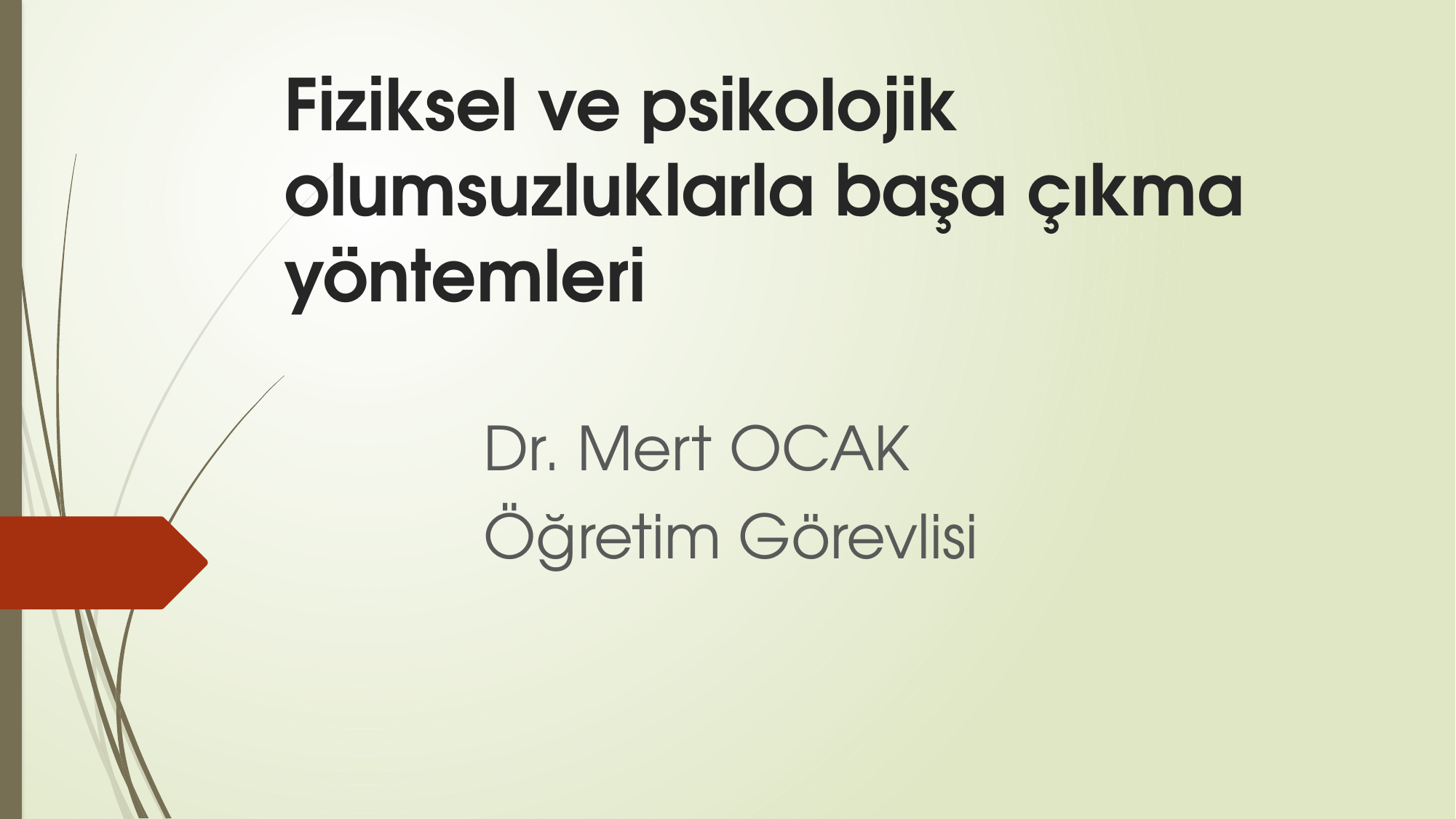

# Fiziksel ve psikolojik olumsuzluklarla başa çıkma yöntemleri
Dr. Mert OCAK
Öğretim Görevlisi